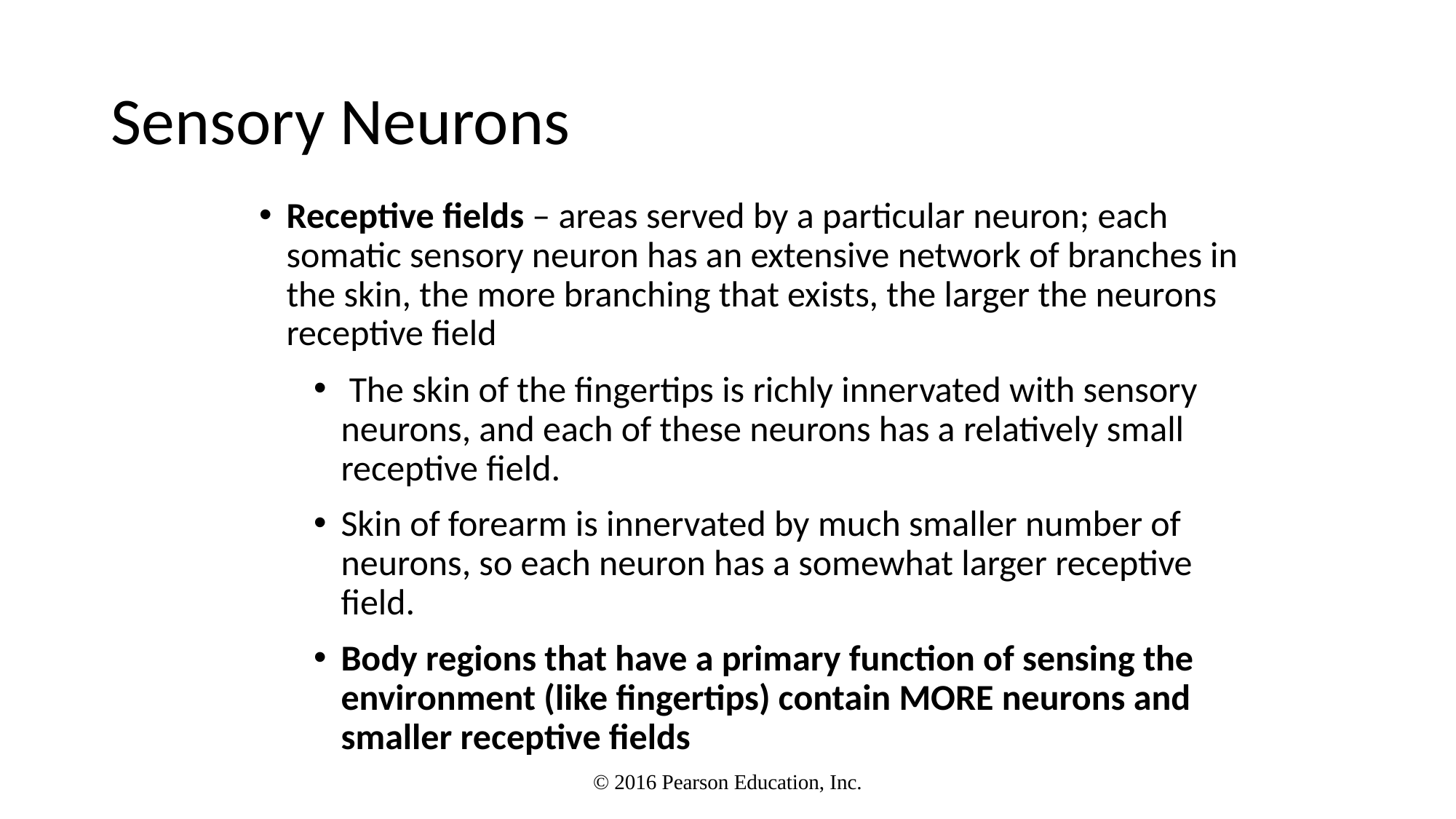

# Sensory Neurons
Receptive fields – areas served by a particular neuron; each somatic sensory neuron has an extensive network of branches in the skin, the more branching that exists, the larger the neurons receptive field
 The skin of the fingertips is richly innervated with sensory neurons, and each of these neurons has a relatively small receptive field.
Skin of forearm is innervated by much smaller number of neurons, so each neuron has a somewhat larger receptive field.
Body regions that have a primary function of sensing the environment (like fingertips) contain MORE neurons and smaller receptive fields
© 2016 Pearson Education, Inc.